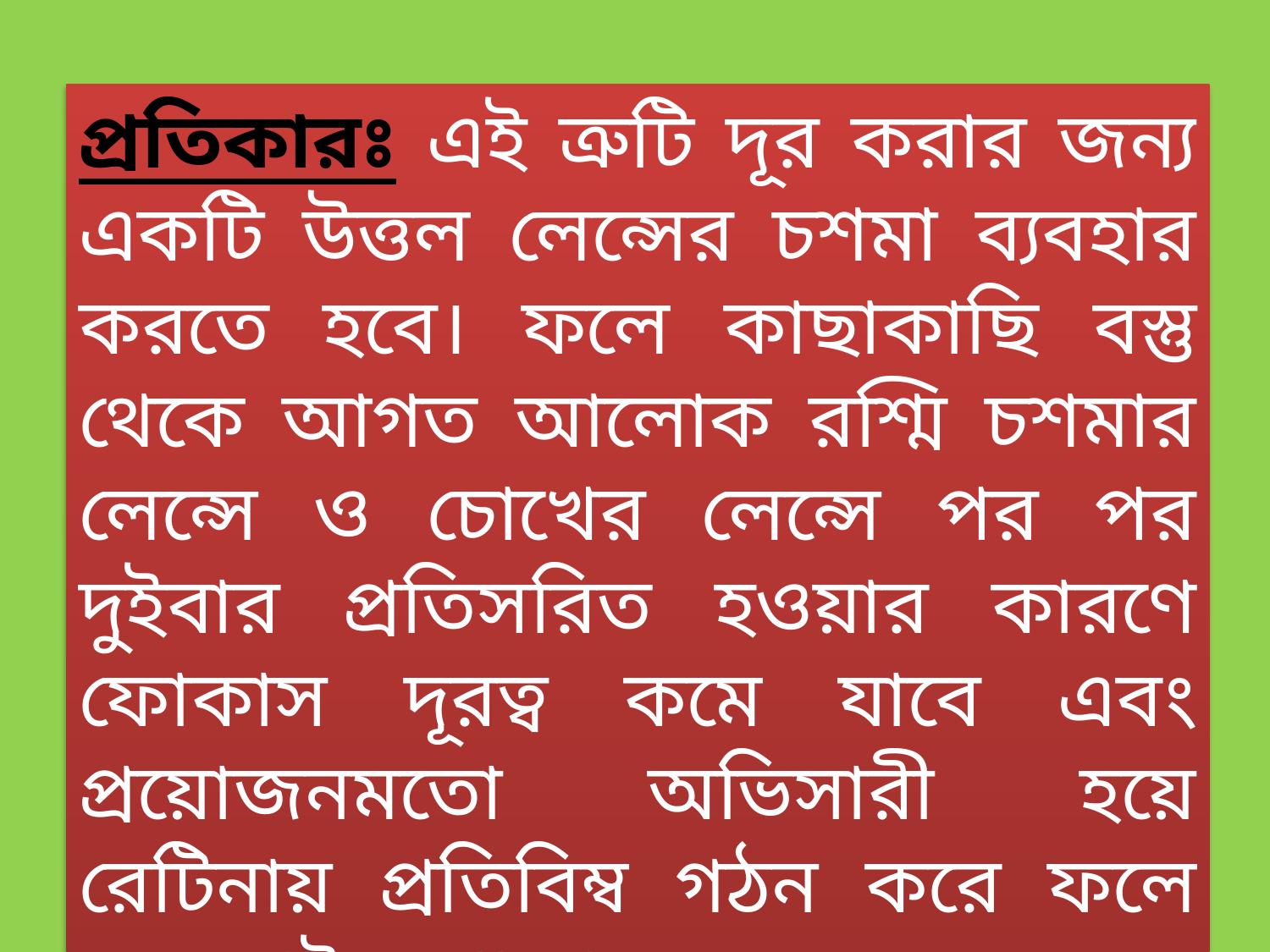

প্রতিকারঃ এই ত্রুটি দূর করার জন্য একটি উত্তল লেন্সের চশমা ব্যবহার করতে হবে। ফলে কাছাকাছি বস্তু থেকে আগত আলোক রশ্মি চশমার লেন্সে ও চোখের লেন্সে পর পর দুইবার প্রতিসরিত হওয়ার কারণে ফোকাস দূরত্ব কমে যাবে এবং প্রয়োজনমতো অভিসারী হয়ে রেটিনায় প্রতিবিম্ব গঠন করে ফলে বস্তু স্পষ্ট দেখা যায়।